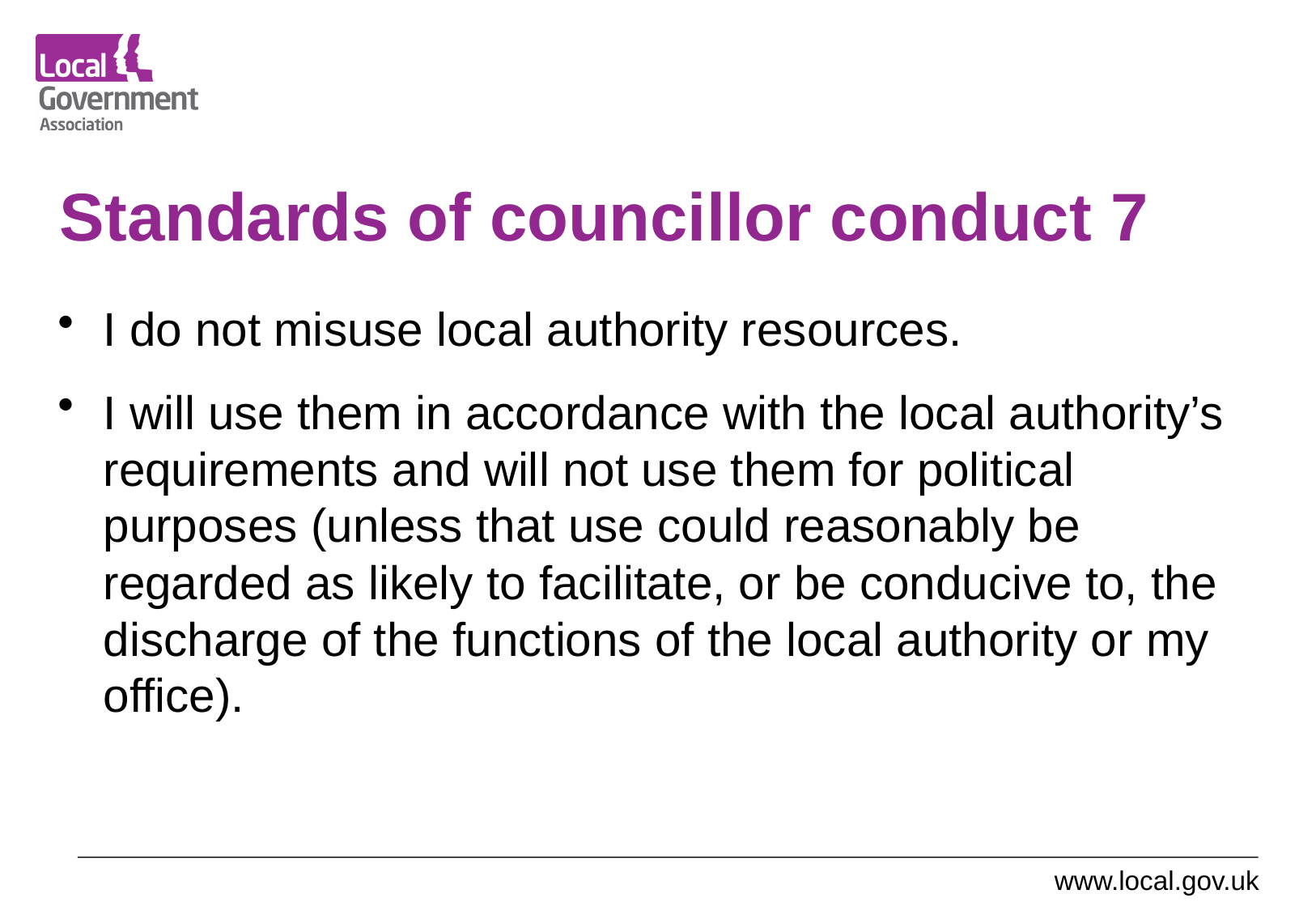

# Standards of councillor conduct 7
I do not misuse local authority resources.
I will use them in accordance with the local authority’s requirements and will not use them for political purposes (unless that use could reasonably be regarded as likely to facilitate, or be conducive to, the discharge of the functions of the local authority or my office).